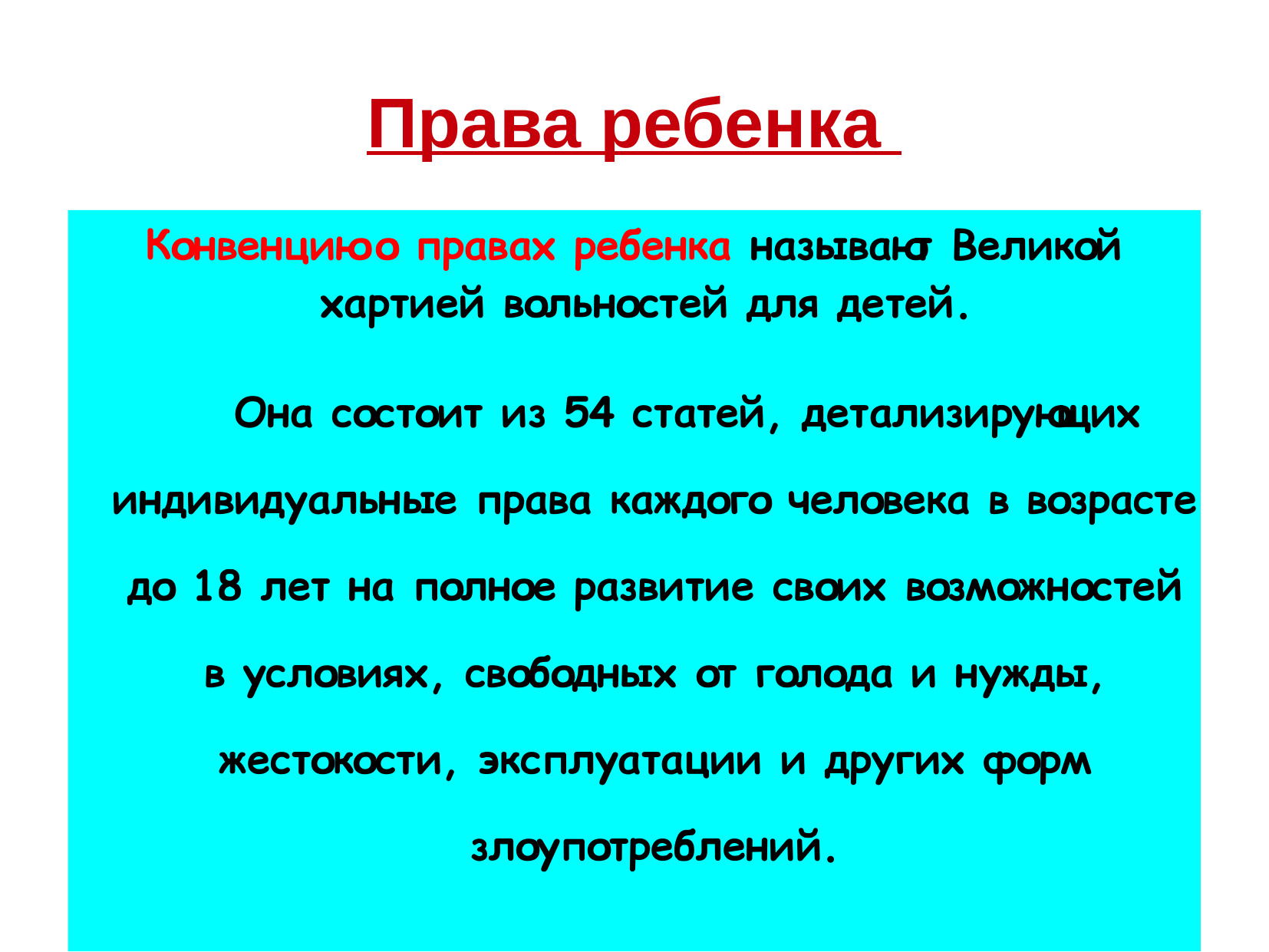

# Права ребенка
Конвенцию о правах ребенка называют Великой хартией вольностей для детей.
      Она состоит из 54 статей, детализирующих индивидуальные права каждого человека в возрасте до 18 лет на полное развитие своих возможностей в условиях, свободных от голода и нужды, жестокости, эксплуатации и других форм злоупотреблений.